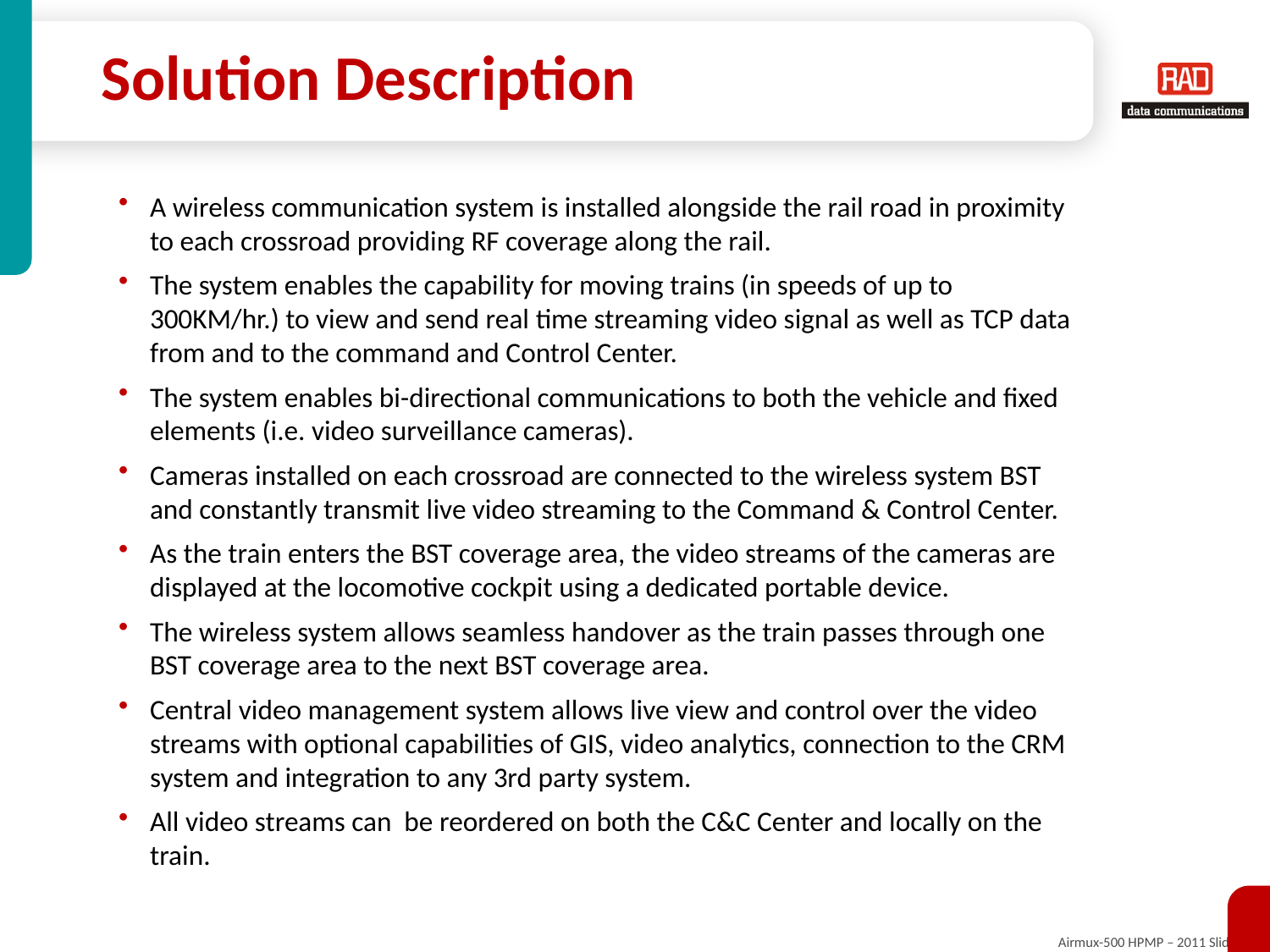

# Solution Description
A wireless communication system is installed alongside the rail road in proximity to each crossroad providing RF coverage along the rail.
The system enables the capability for moving trains (in speeds of up to 300KM/hr.) to view and send real time streaming video signal as well as TCP data from and to the command and Control Center.
The system enables bi-directional communications to both the vehicle and fixed elements (i.e. video surveillance cameras).
Cameras installed on each crossroad are connected to the wireless system BST and constantly transmit live video streaming to the Command & Control Center.
As the train enters the BST coverage area, the video streams of the cameras are displayed at the locomotive cockpit using a dedicated portable device.
The wireless system allows seamless handover as the train passes through one BST coverage area to the next BST coverage area.
Central video management system allows live view and control over the video streams with optional capabilities of GIS, video analytics, connection to the CRM system and integration to any 3rd party system.
All video streams can  be reordered on both the C&C Center and locally on the train.